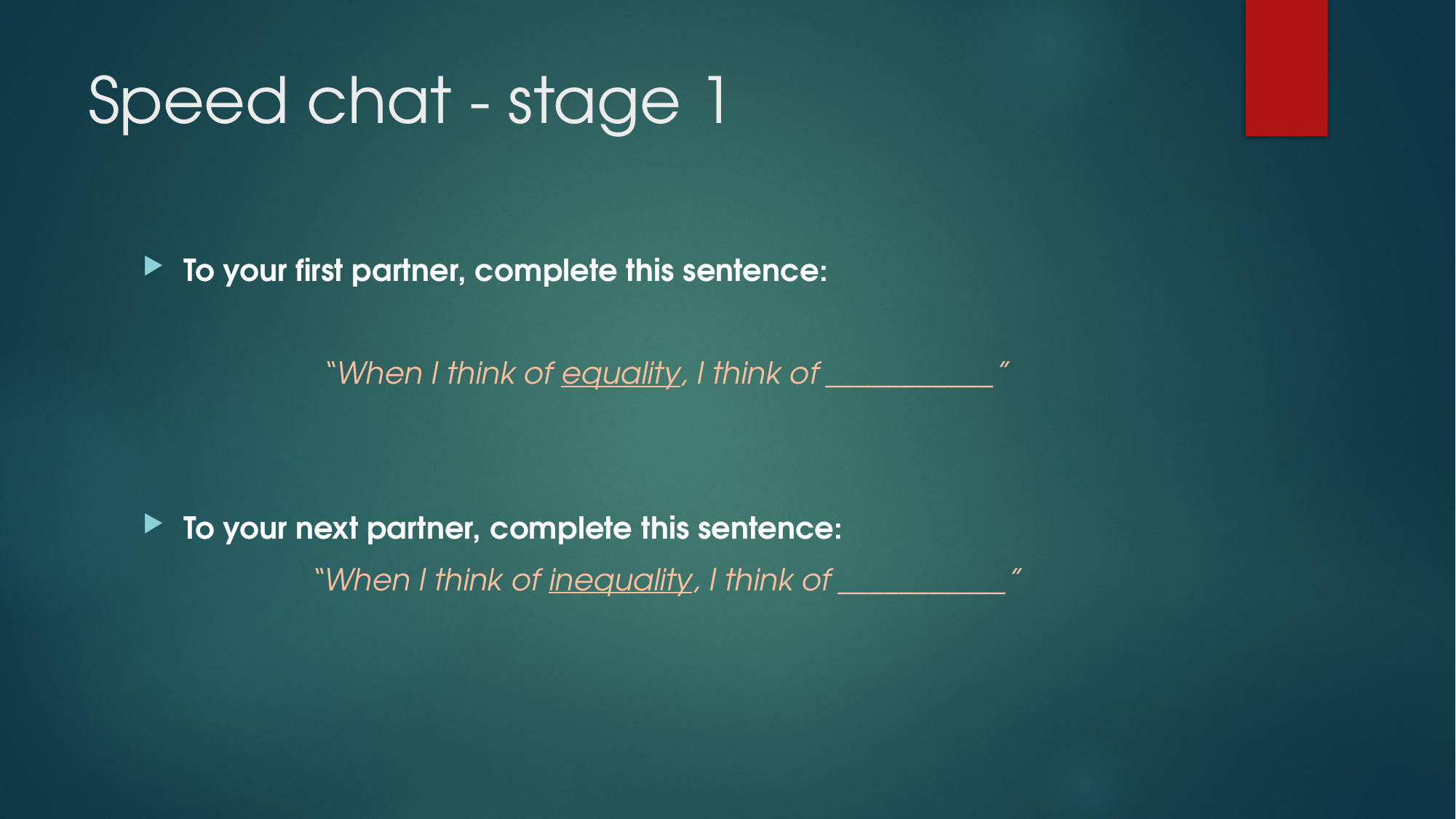

Speed chat - stage 1
To your first partner, complete this sentence:

“When I think of equality, I think of ___________”

To your next partner, complete this sentence:
“When I think of inequality, I think of ___________”